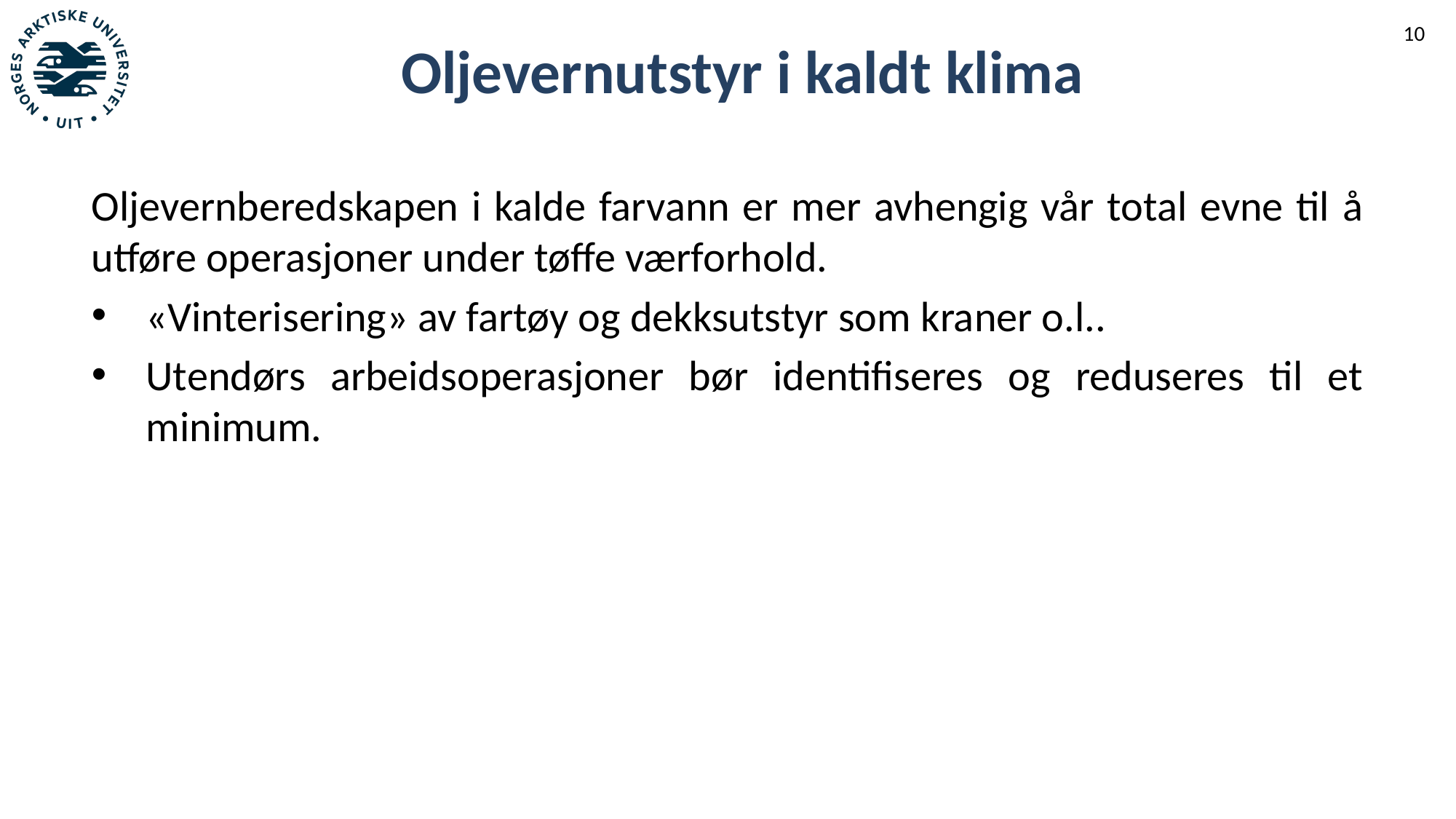

Oljevernutstyr i kaldt klima
Oljevernberedskapen i kalde farvann er mer avhengig vår total evne til å utføre operasjoner under tøffe værforhold.
«Vinterisering» av fartøy og dekksutstyr som kraner o.l..
Utendørs arbeidsoperasjoner bør identifiseres og reduseres til et minimum.